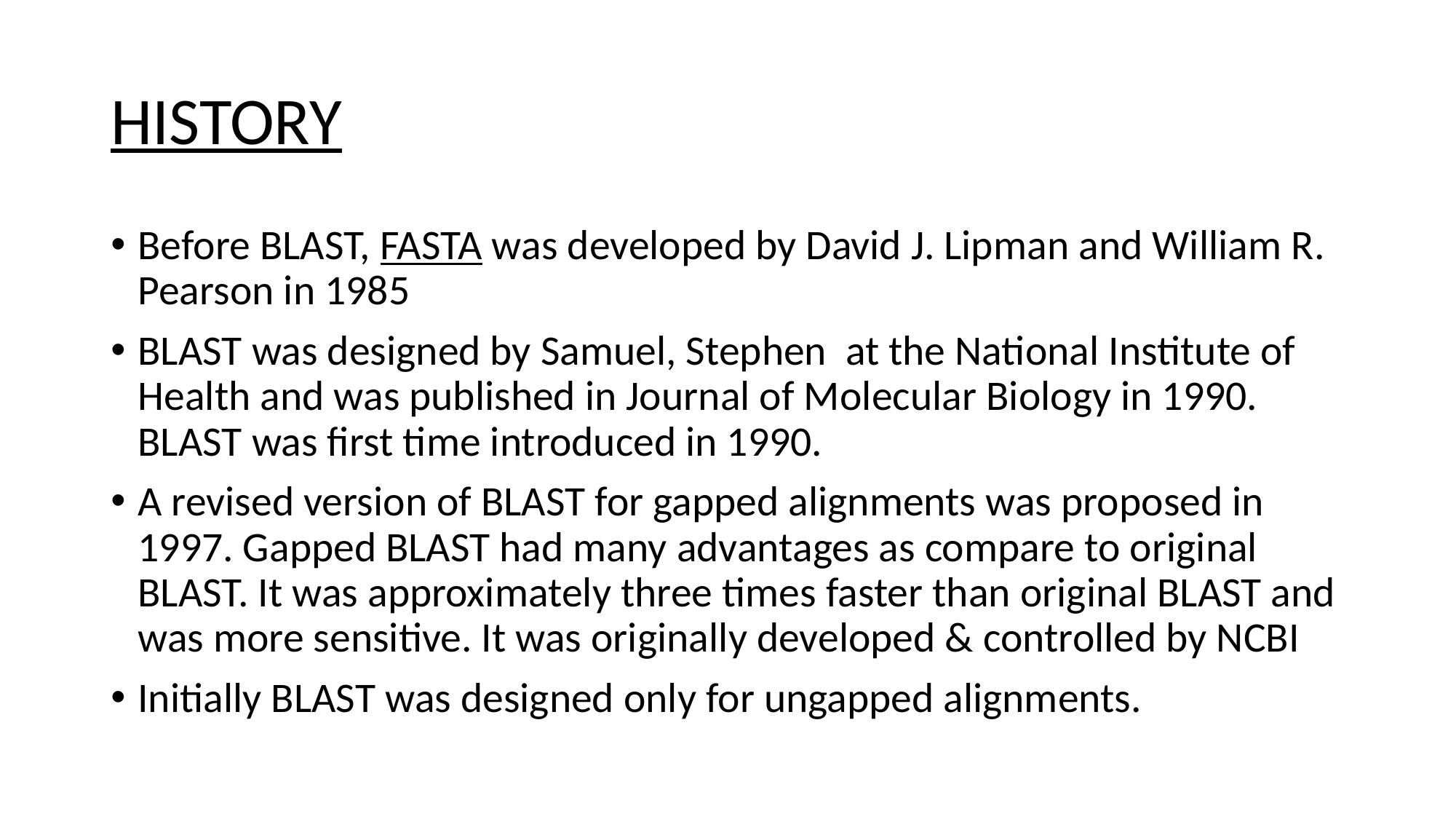

# HISTORY
Before BLAST, FASTA was developed by David J. Lipman and William R. Pearson in 1985
BLAST was designed by Samuel, Stephen  at the National Institute of Health and was published in Journal of Molecular Biology in 1990. BLAST was first time introduced in 1990.
A revised version of BLAST for gapped alignments was proposed in 1997. Gapped BLAST had many advantages as compare to original BLAST. It was approximately three times faster than original BLAST and was more sensitive. It was originally developed & controlled by NCBI
Initially BLAST was designed only for ungapped alignments.